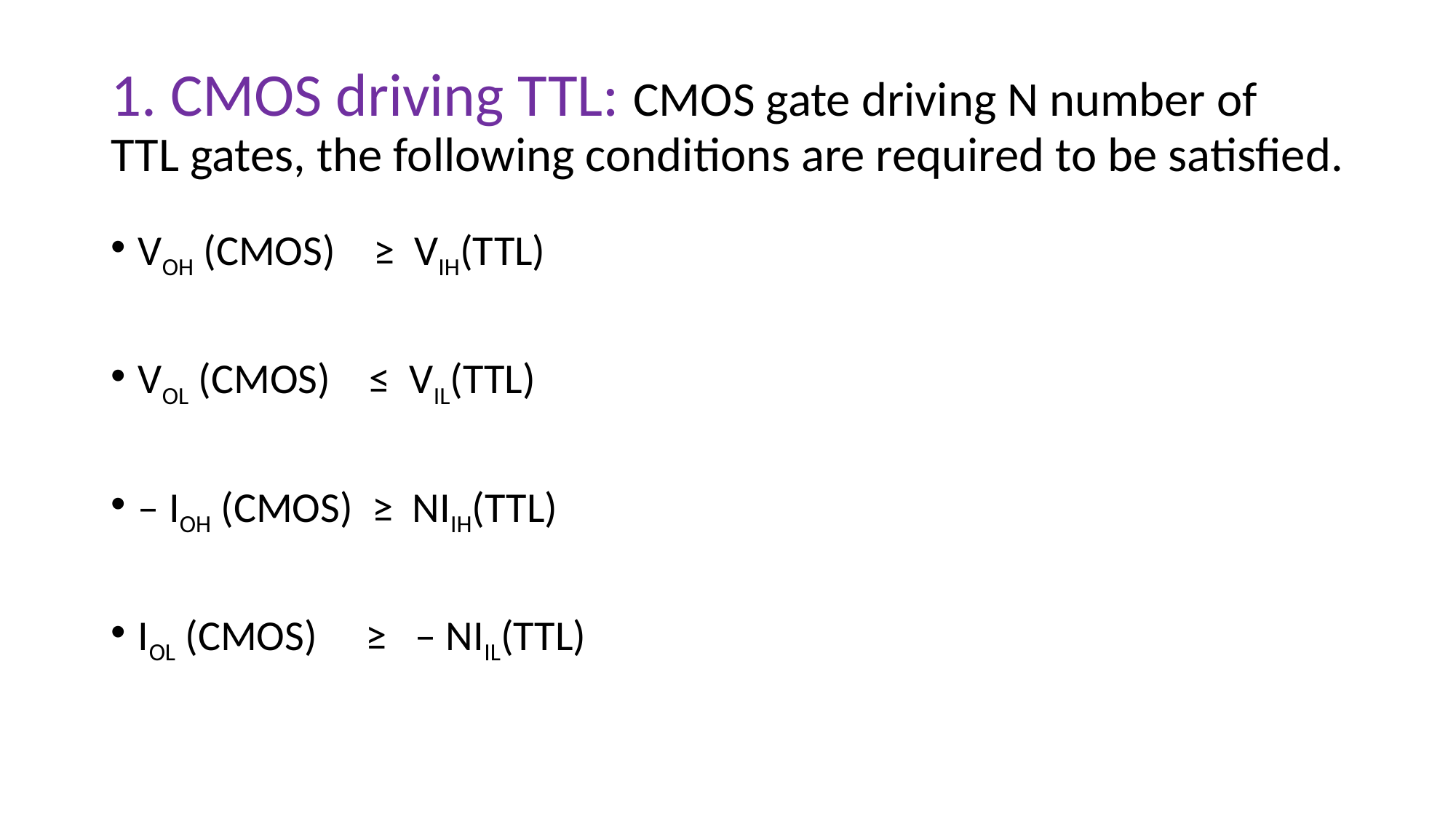

# 1. CMOS driving TTL: CMOS gate driving N number of  TTL gates, the following conditions are required to be satisfied.
VOH (CMOS)    ≥  VIH(TTL)

VOL (CMOS)    ≤  VIL(TTL)

– IOH (CMOS)  ≥  NIIH(TTL)

IOL (CMOS)     ≥   – NIIL(TTL)